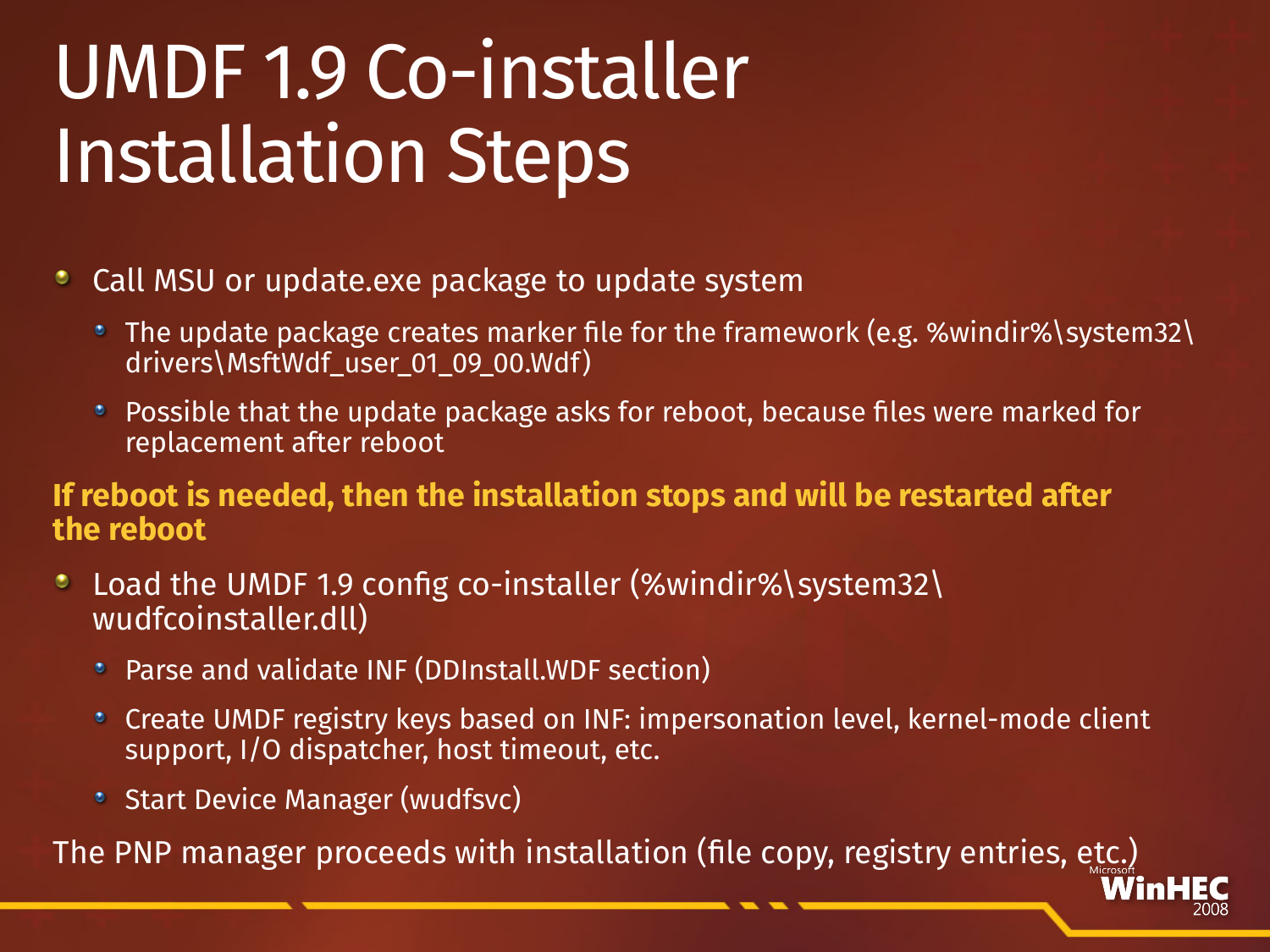

# UMDF 1.9 Co-installer Installation Steps
Call MSU or update.exe package to update system
The update package creates marker file for the framework (e.g. %windir%\system32\drivers\MsftWdf_user_01_09_00.Wdf)
Possible that the update package asks for reboot, because files were marked for replacement after reboot
If reboot is needed, then the installation stops and will be restarted after
the reboot
Load the UMDF 1.9 config co-installer (%windir%\system32\wudfcoinstaller.dll)
Parse and validate INF (DDInstall.WDF section)
Create UMDF registry keys based on INF: impersonation level, kernel-mode client support, I/O dispatcher, host timeout, etc.
Start Device Manager (wudfsvc)
The PNP manager proceeds with installation (file copy, registry entries, etc.)